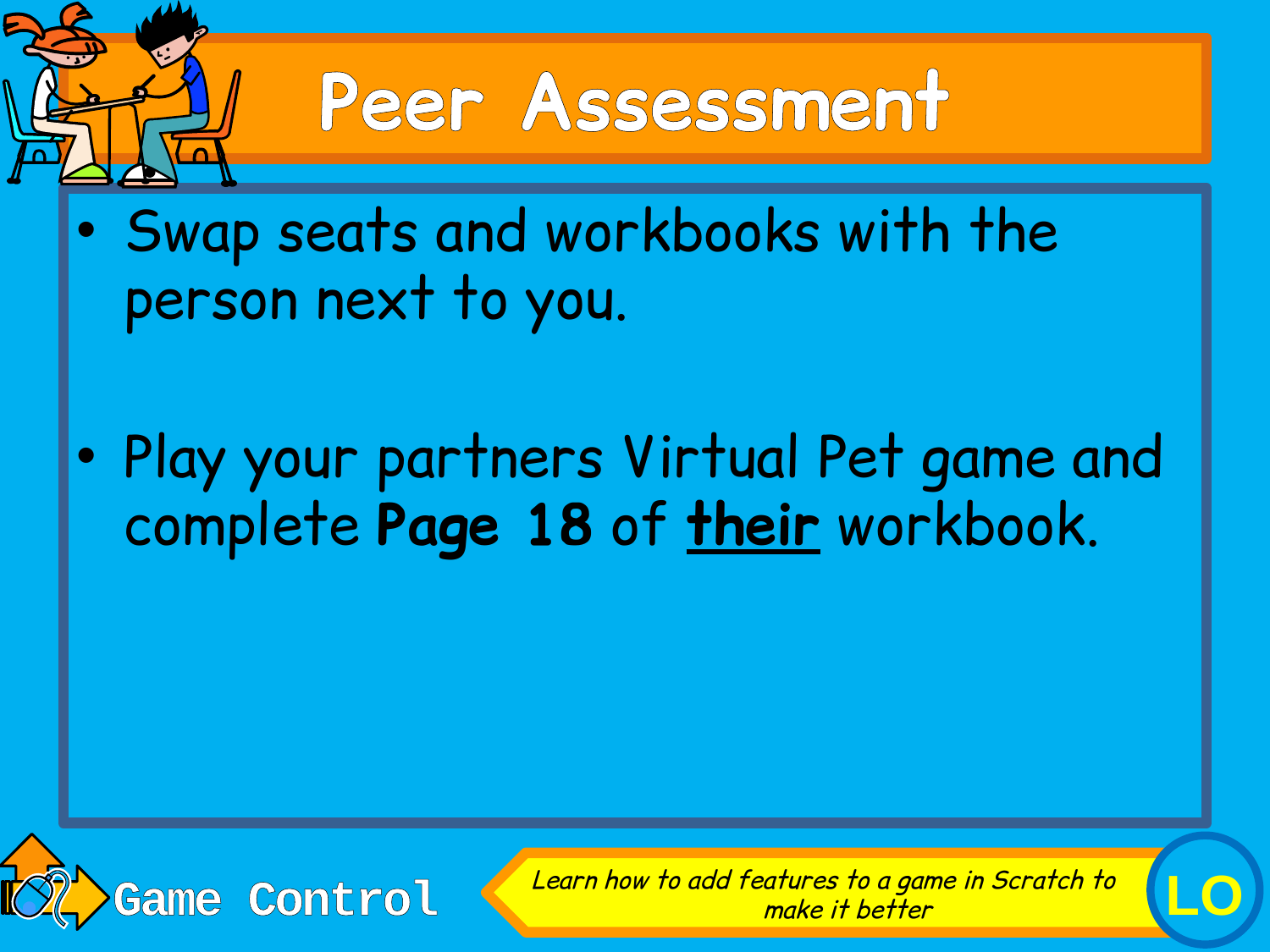

# Peer Assessment
Swap seats and workbooks with the person next to you.

Play your partners Virtual Pet game and complete Page 18 of their workbook.
Learn how to add features to a game in Scratch to make it better